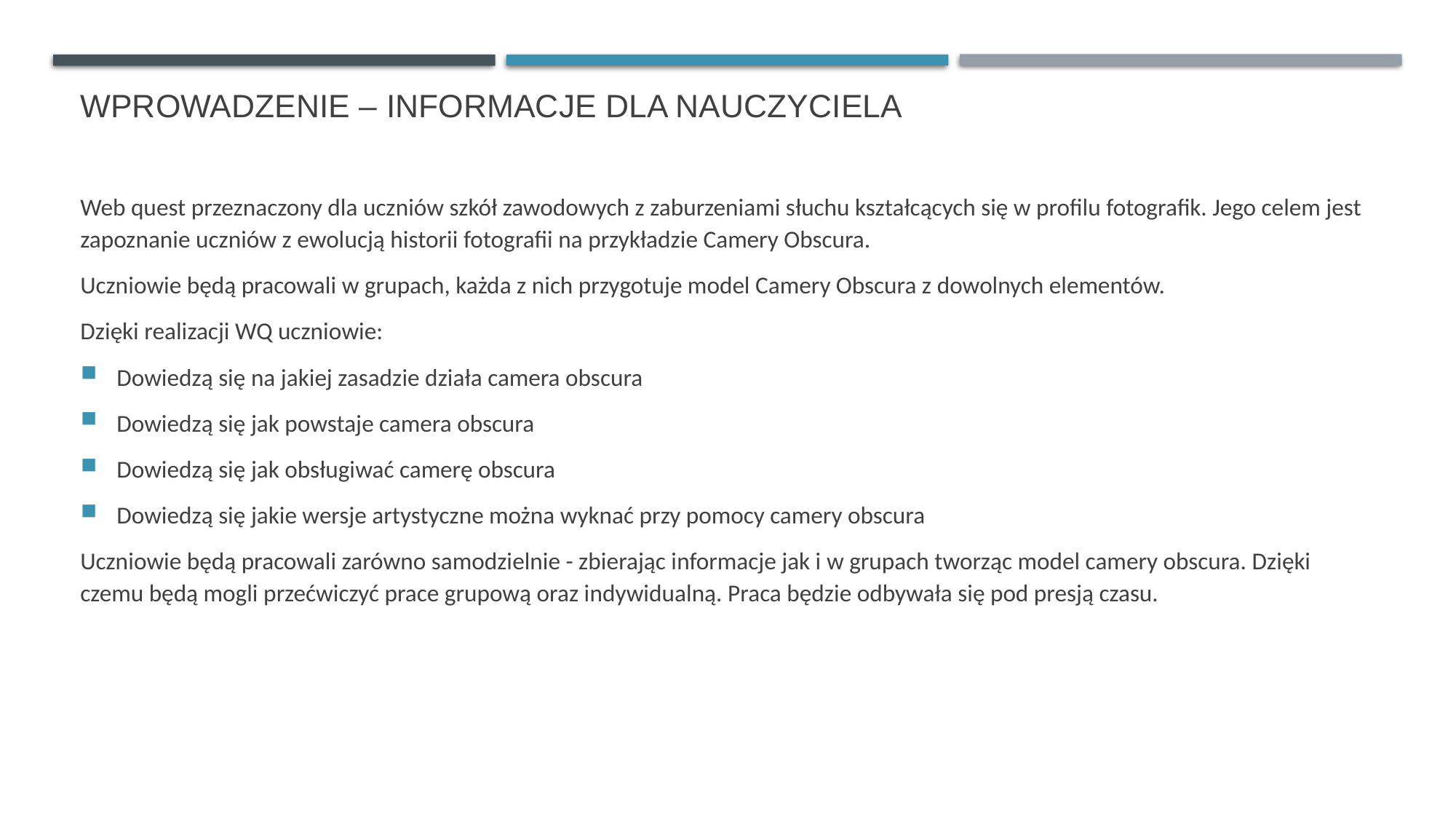

# Wprowadzenie – informacje dla nauczyciela
Web quest przeznaczony dla uczniów szkół zawodowych z zaburzeniami słuchu kształcących się w profilu fotografik. Jego celem jest zapoznanie uczniów z ewolucją historii fotografii na przykładzie Camery Obscura.
Uczniowie będą pracowali w grupach, każda z nich przygotuje model Camery Obscura z dowolnych elementów.
Dzięki realizacji WQ uczniowie:
Dowiedzą się na jakiej zasadzie działa camera obscura
Dowiedzą się jak powstaje camera obscura
Dowiedzą się jak obsługiwać camerę obscura
Dowiedzą się jakie wersje artystyczne można wyknać przy pomocy camery obscura
Uczniowie będą pracowali zarówno samodzielnie - zbierając informacje jak i w grupach tworząc model camery obscura. Dzięki czemu będą mogli przećwiczyć prace grupową oraz indywidualną. Praca będzie odbywała się pod presją czasu.